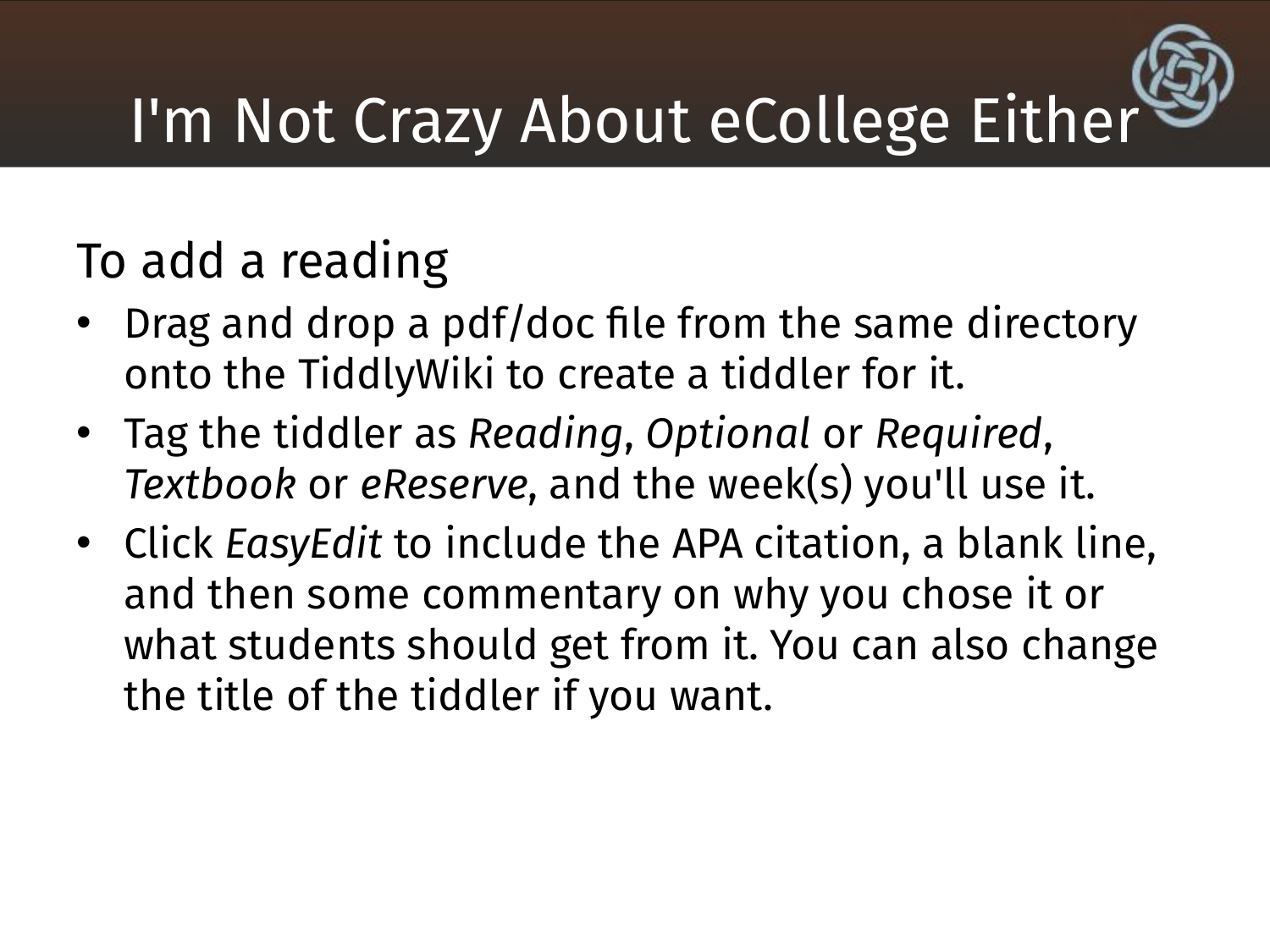

# I'm Not Crazy About eCollege Either
To add a reading
Drag and drop a pdf/doc file from the same directory onto the TiddlyWiki to create a tiddler for it.
Tag the tiddler as Reading, Optional or Required, Textbook or eReserve, and the week(s) you'll use it.
Click EasyEdit to include the APA citation, a blank line, and then some commentary on why you chose it or what students should get from it. You can also change the title of the tiddler if you want.